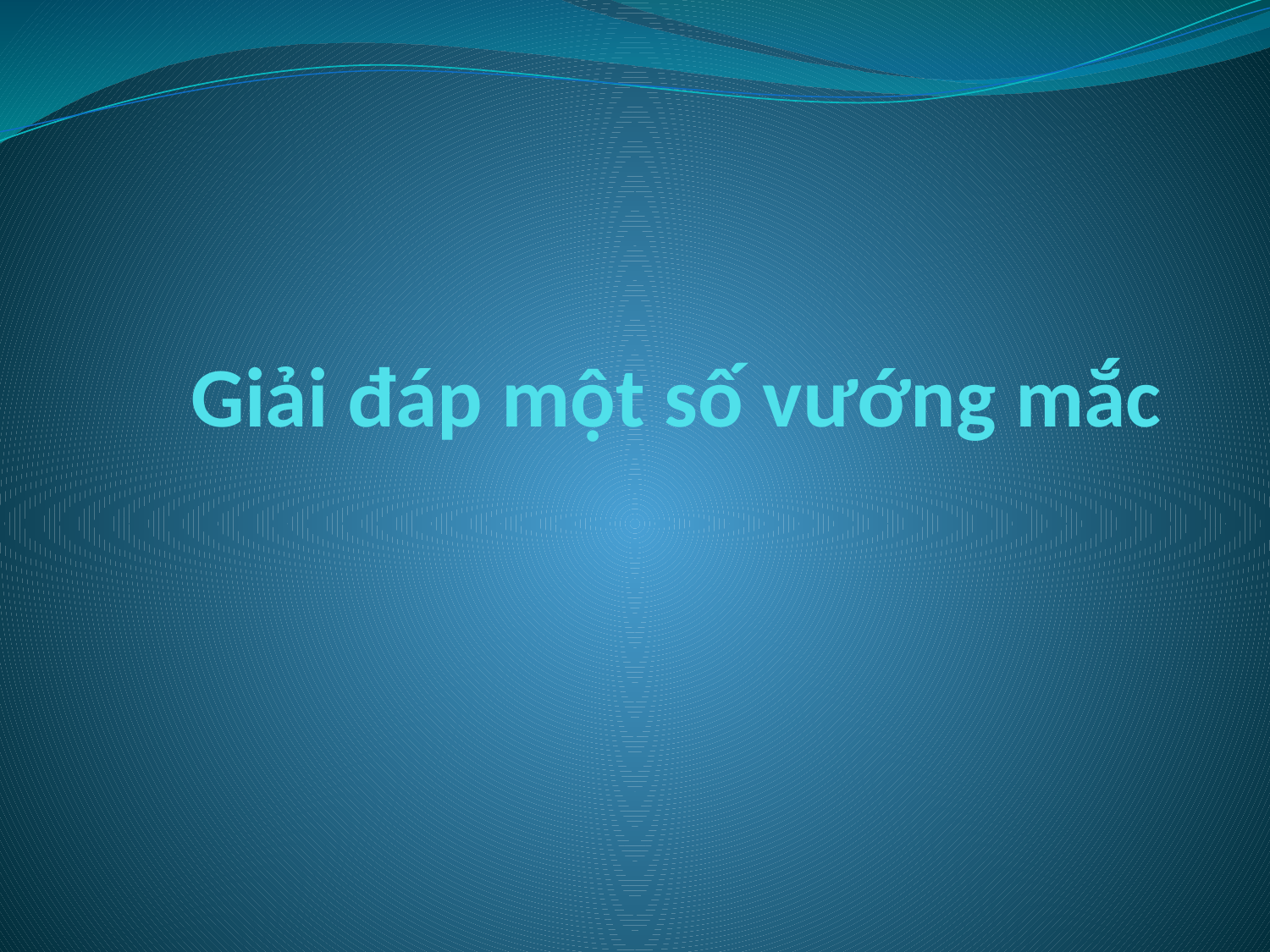

# Giải đáp một số vướng mắc